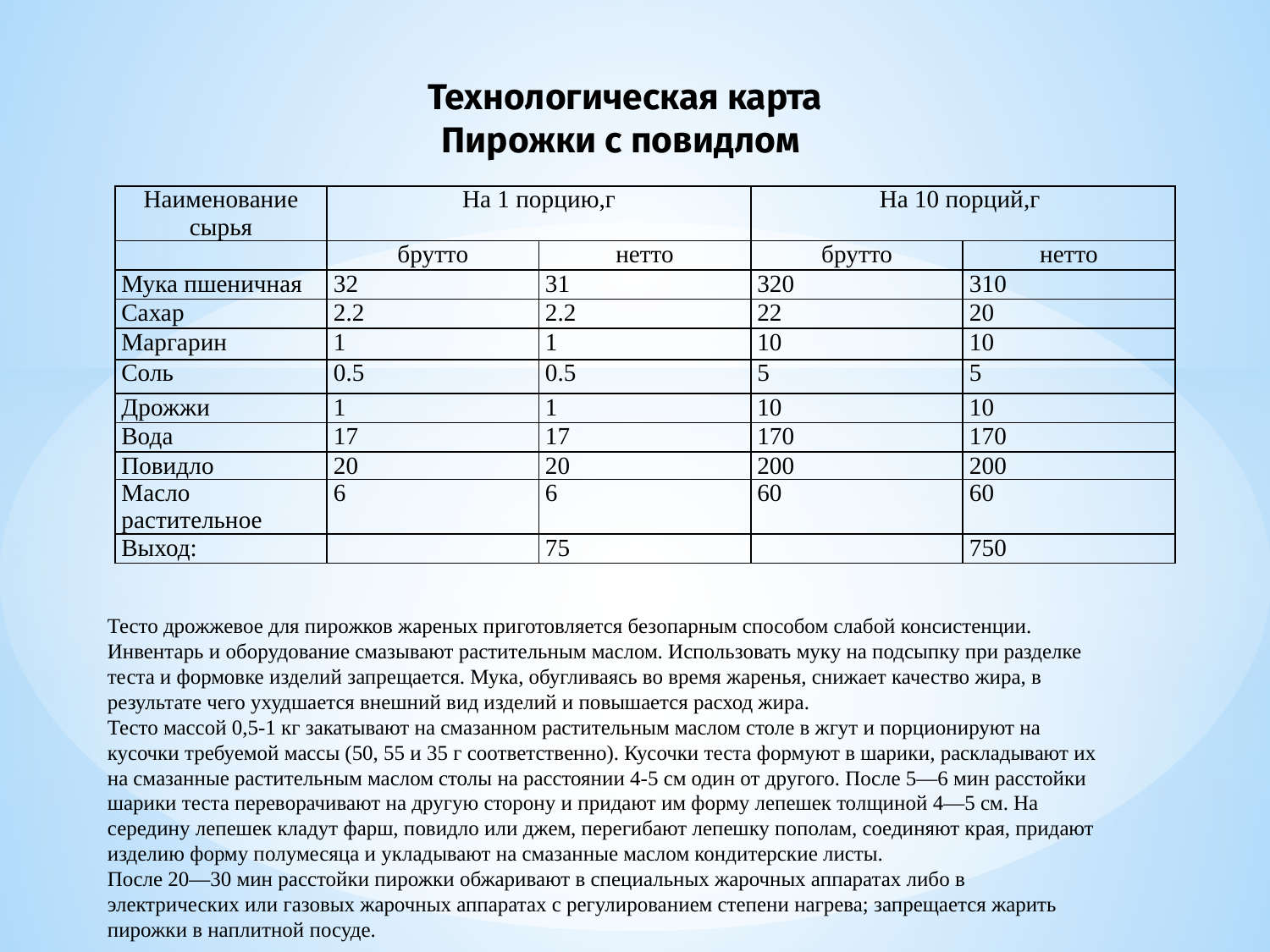

# Технологическая карта Пирожки с повидлом
| Наименование сырья | На 1 порцию,г |  | На 10 порций,г |  |
| --- | --- | --- | --- | --- |
|  | брутто | нетто | брутто | нетто |
| Мука пшеничная | 32 | 31 | 320 | 310 |
| Сахар | 2.2 | 2.2 | 22 | 20 |
| Маргарин | 1 | 1 | 10 | 10 |
| Соль | 0.5 | 0.5 | 5 | 5 |
| Дрожжи | 1 | 1 | 10 | 10 |
| Вода | 17 | 17 | 170 | 170 |
| Повидло | 20 | 20 | 200 | 200 |
| Масло растительное | 6 | 6 | 60 | 60 |
| Выход: |  | 75 |  | 750 |
Тесто дрожжевое для пирожков жареных приготовляется безопарным способом слабой консистенции. Инвентарь и оборудование смазывают растительным маслом. Использовать муку на подсыпку при разделке теста и формовке изделий запрещается. Мука, обугливаясь во время жаренья, снижает качество жира, в результате чего ухудшается внешний вид изделий и повышается расход жира.
Тесто массой 0,5-1 кг закатывают на смазанном растительным маслом столе в жгут и порционируют на кусочки требуемой массы (50, 55 и 35 г соответственно). Кусочки теста формуют в шарики, раскладывают их на смазанные растительным маслом столы на расстоянии 4-5 см один от другого. После 5—6 мин расстойки шарики теста переворачивают на другую сторону и придают им форму лепешек толщиной 4—5 см. На середину лепешек кладут фарш, повидло или джем, перегибают лепешку пополам, соединяют края, придают изделию форму полумесяца и укладывают на смазанные маслом кондитерские листы.
После 20—30 мин расстойки пирожки обжаривают в специальных жарочных аппаратах либо в электрических или газовых жарочных аппаратах с регулированием степени нагрева; запрещается жарить пирожки в наплитной посуде.